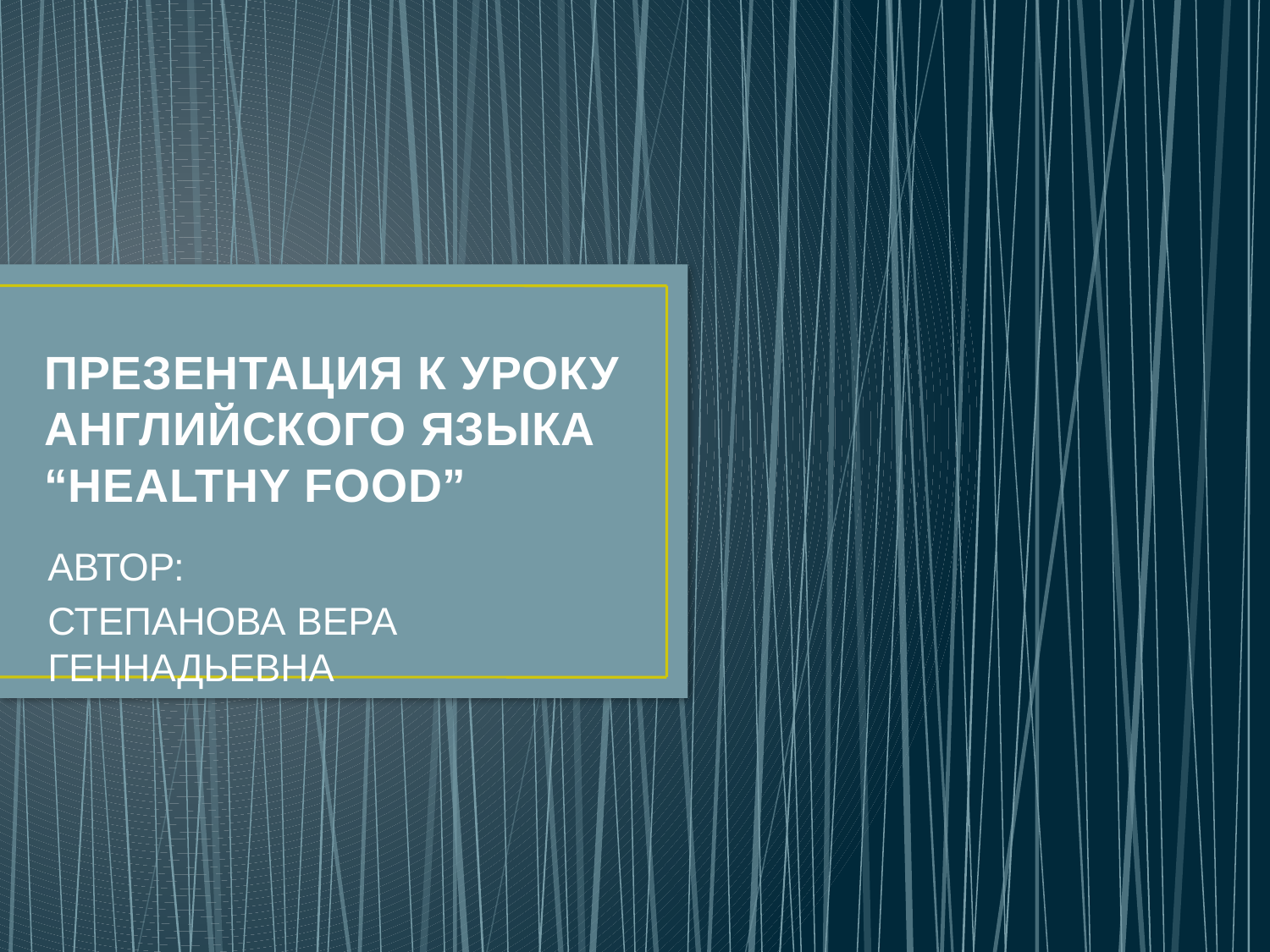

# ПРЕЗЕНТАЦИЯ К УРОКУ АНГЛИЙСКОГО ЯЗЫКА “HEALTHY FOOD”
АВТОР:
СТЕПАНОВА ВЕРА ГЕННАДЬЕВНА